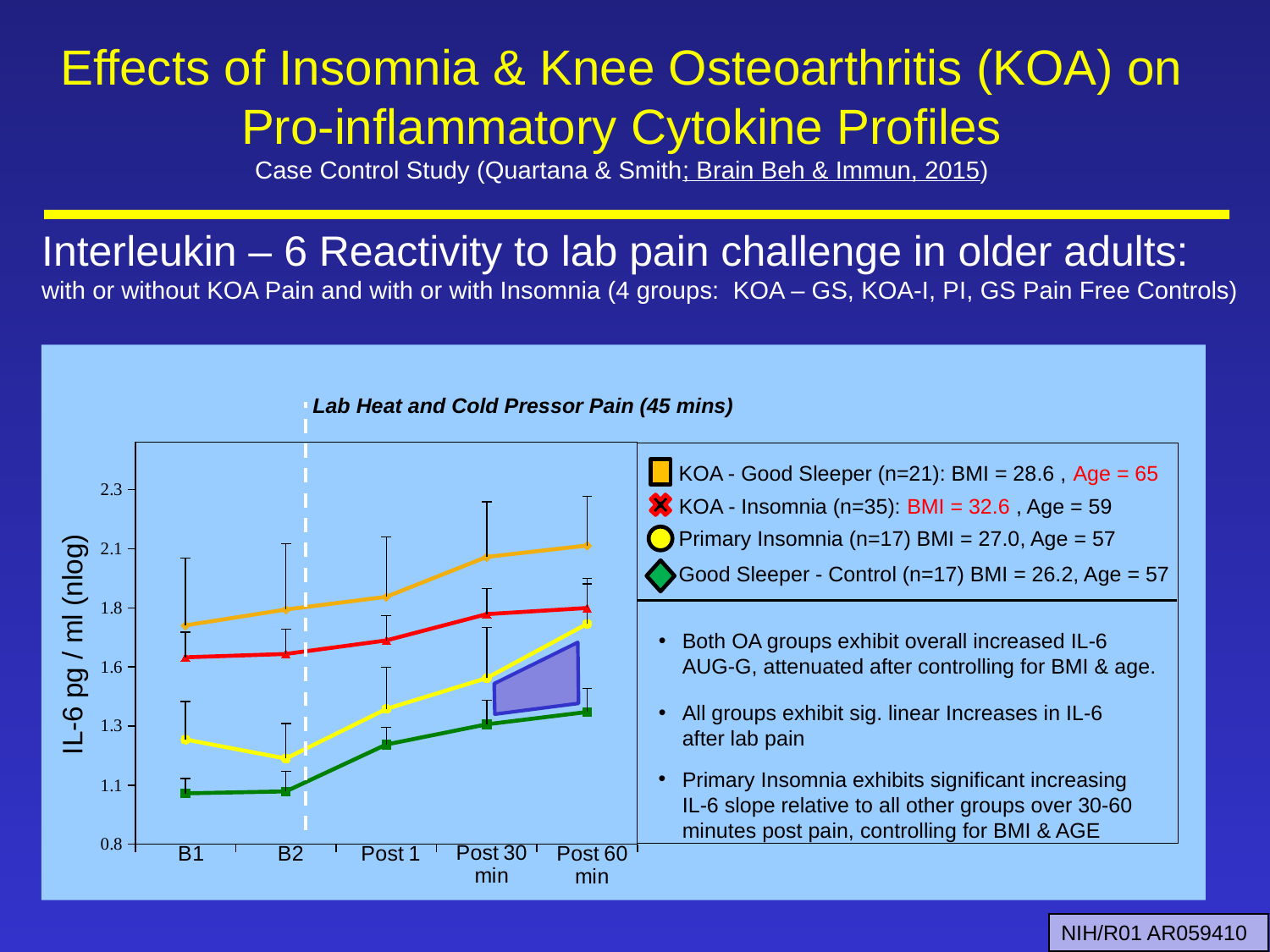

Effects of Insomnia & Knee Osteoarthritis (KOA) on
Pro-inflammatory Cytokine Profiles
Case Control Study (Quartana & Smith; Brain Beh & Immun, 2015)

Interleukin – 6 Reactivity to lab pain challenge in older adults:
with or without KOA Pain and with or with Insomnia (4 groups:  KOA – GS, KOA-I, PI, GS Pain Free Controls)

Lab Heat and Cold Pressor Pain (45 mins)

### Chart

| Category | No KOA, No Insomnia | KOA, No Insomnia | No KOA, Insomnia | KOA Insomnia |
|---|---|---|---|---|
 IL-6 pg / ml (nlog)

KOA - Good Sleeper (n=21): BMI = 28.6 , Age = 65

KOA - Insomnia (n=35): BMI = 32.6 , Age = 59

Primary Insomnia (n=17) BMI = 27.0, Age = 57

Good Sleeper - Control (n=17) BMI = 26.2, Age = 57

Both OA groups exhibit overall increased IL-6 AUG-G, attenuated after controlling for BMI & age.

All groups exhibit sig. linear Increases in IL-6 after lab pain
Primary Insomnia exhibits significant increasing IL-6 slope relative to all other groups over 30-60 minutes post pain, controlling for BMI & AGE
NIH/R01 AR059410